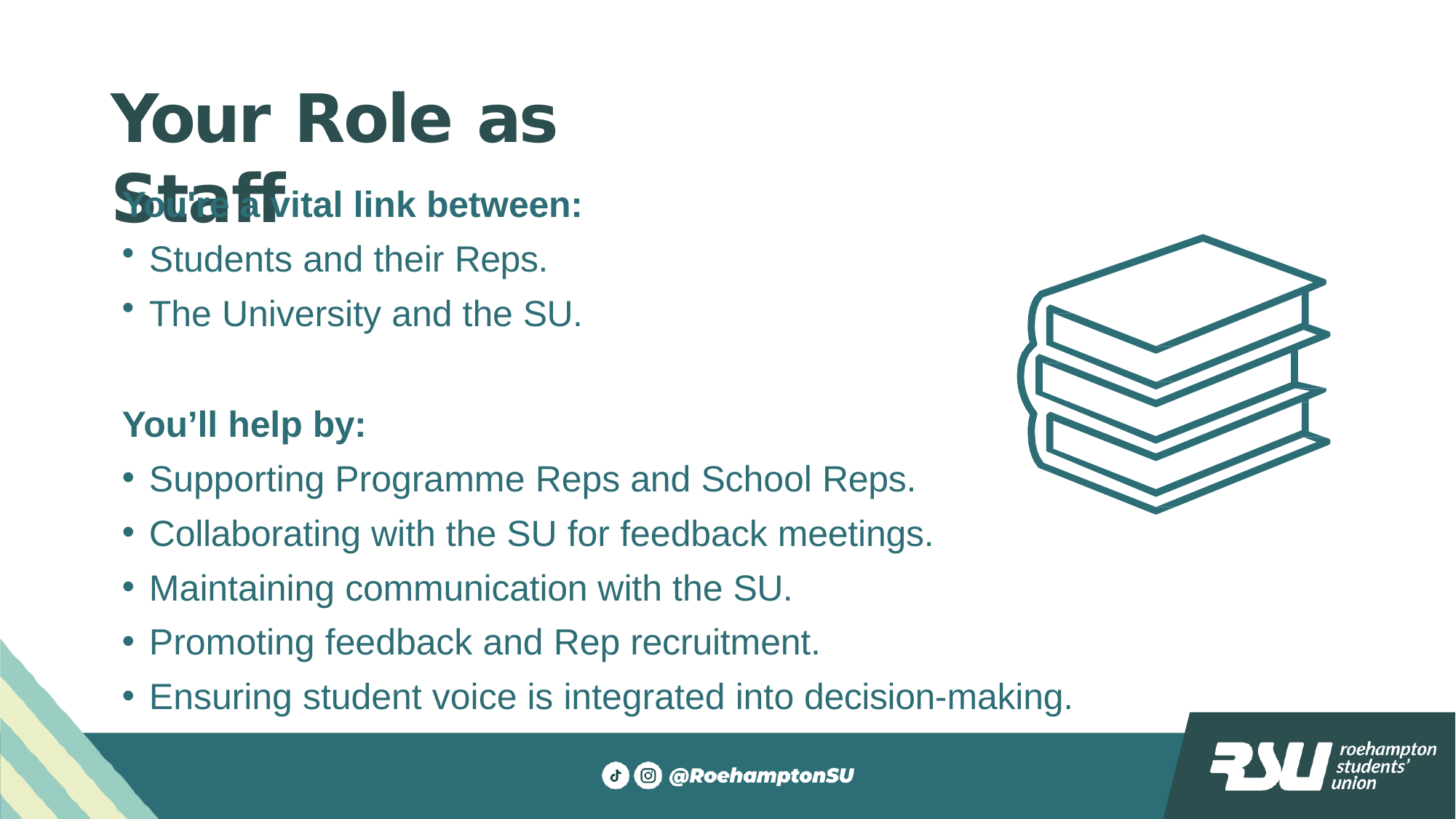

# Your Role as Staff
You're a vital link between:
Students and their Reps.
The University and the SU.

You’ll help by:
Supporting Programme Reps and School Reps.
Collaborating with the SU for feedback meetings.
Maintaining communication with the SU.
Promoting feedback and Rep recruitment.
Ensuring student voice is integrated into decision-making.